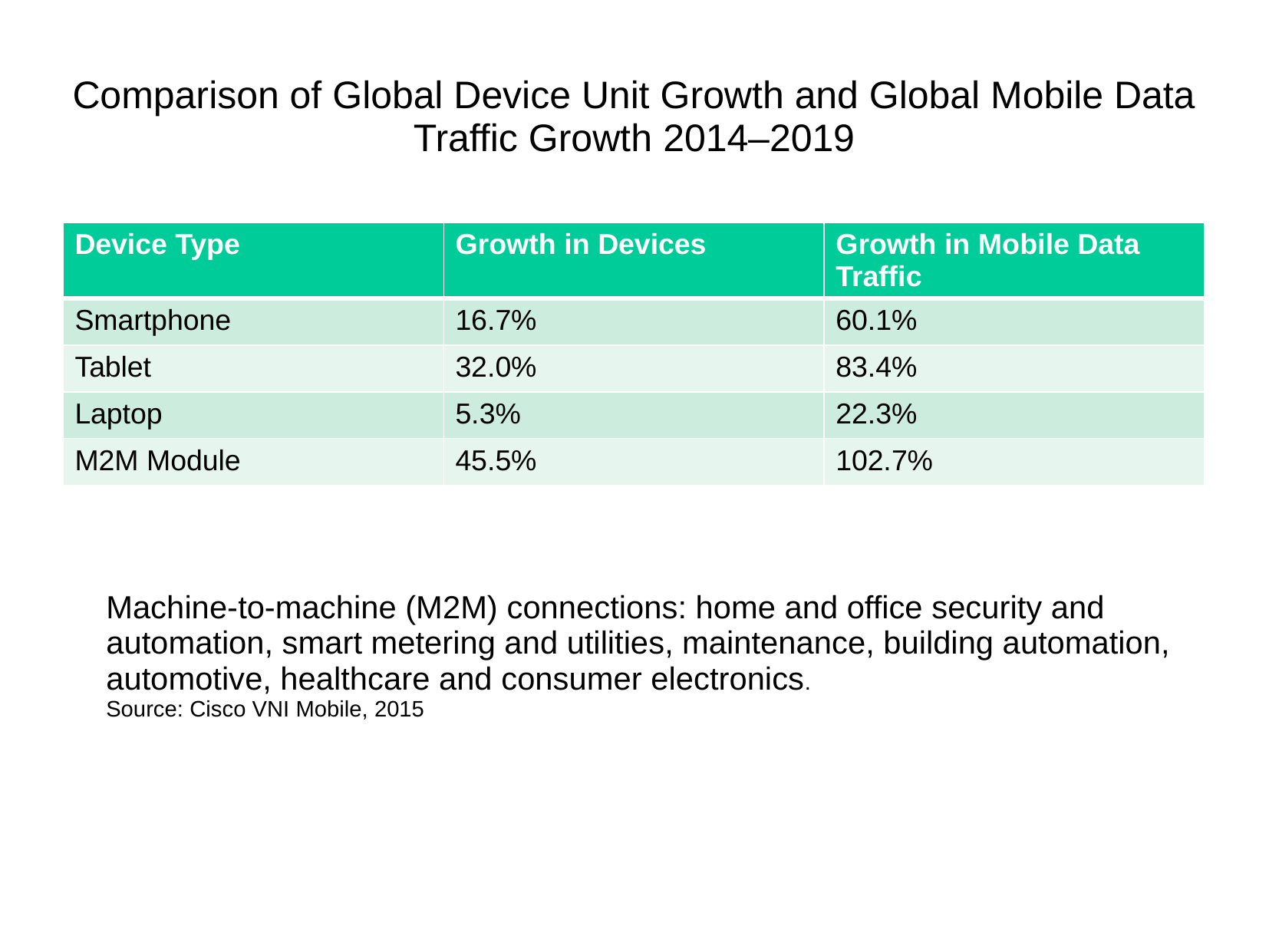

# Comparison of Global Device Unit Growth and Global Mobile Data Traffic Growth 2014–2019
| Device Type | Growth in Devices | Growth in Mobile Data Traffic |
| --- | --- | --- |
| Smartphone | 16.7% | 60.1% |
| Tablet | 32.0% | 83.4% |
| Laptop | 5.3% | 22.3% |
| M2M Module | 45.5% | 102.7% |
Machine-to-machine (M2M) connections: home and office security and
automation, smart metering and utilities, maintenance, building automation,
automotive, healthcare and consumer electronics.
Source: Cisco VNI Mobile, 2015